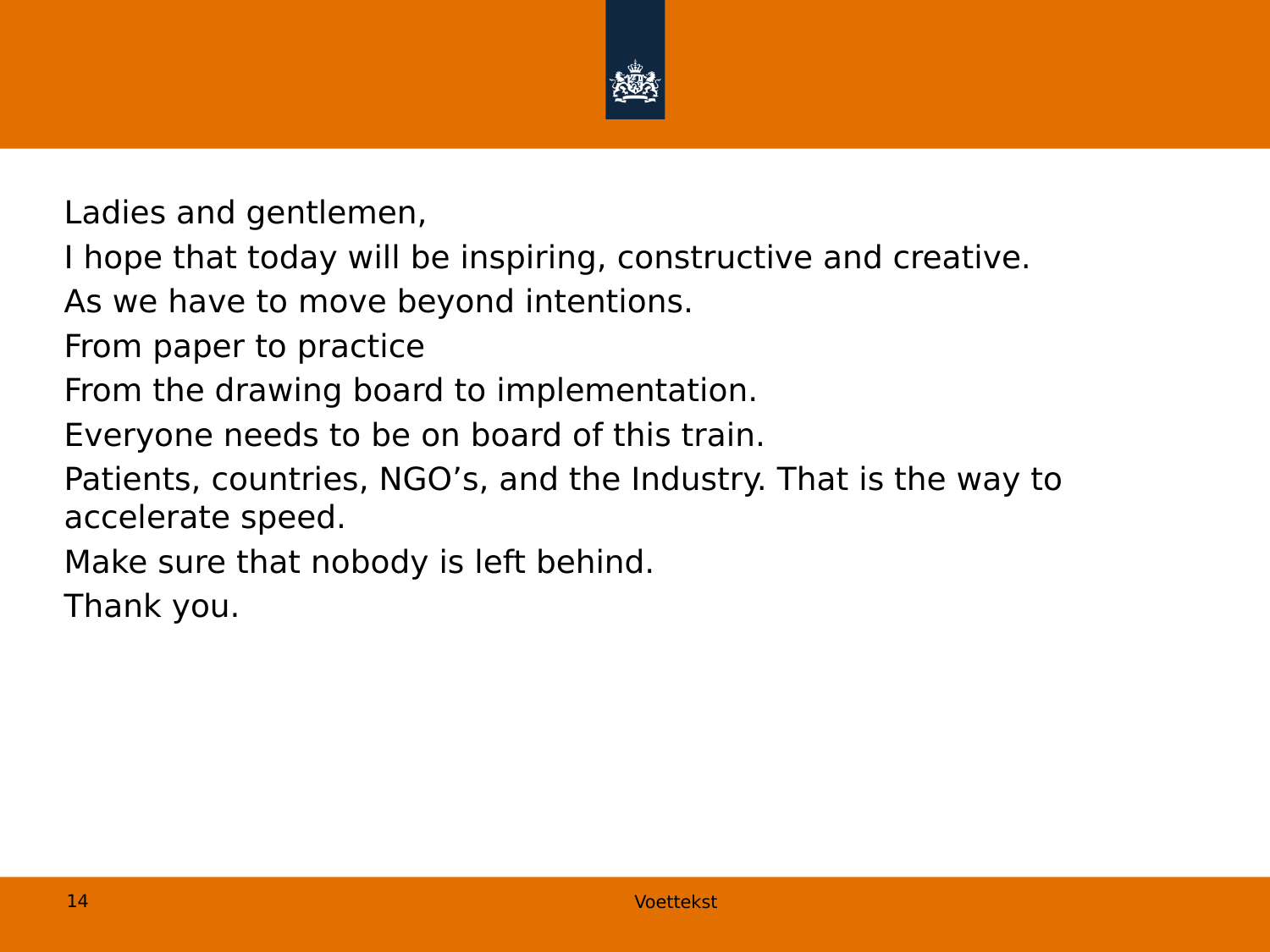

Ladies and gentlemen,
I hope that today will be inspiring, constructive and creative.
As we have to move beyond intentions.
From paper to practice
From the drawing board to implementation.
Everyone needs to be on board of this train.
Patients, countries, NGO’s, and the Industry. That is the way to accelerate speed.
Make sure that nobody is left behind.
Thank you.

14
Voettekst